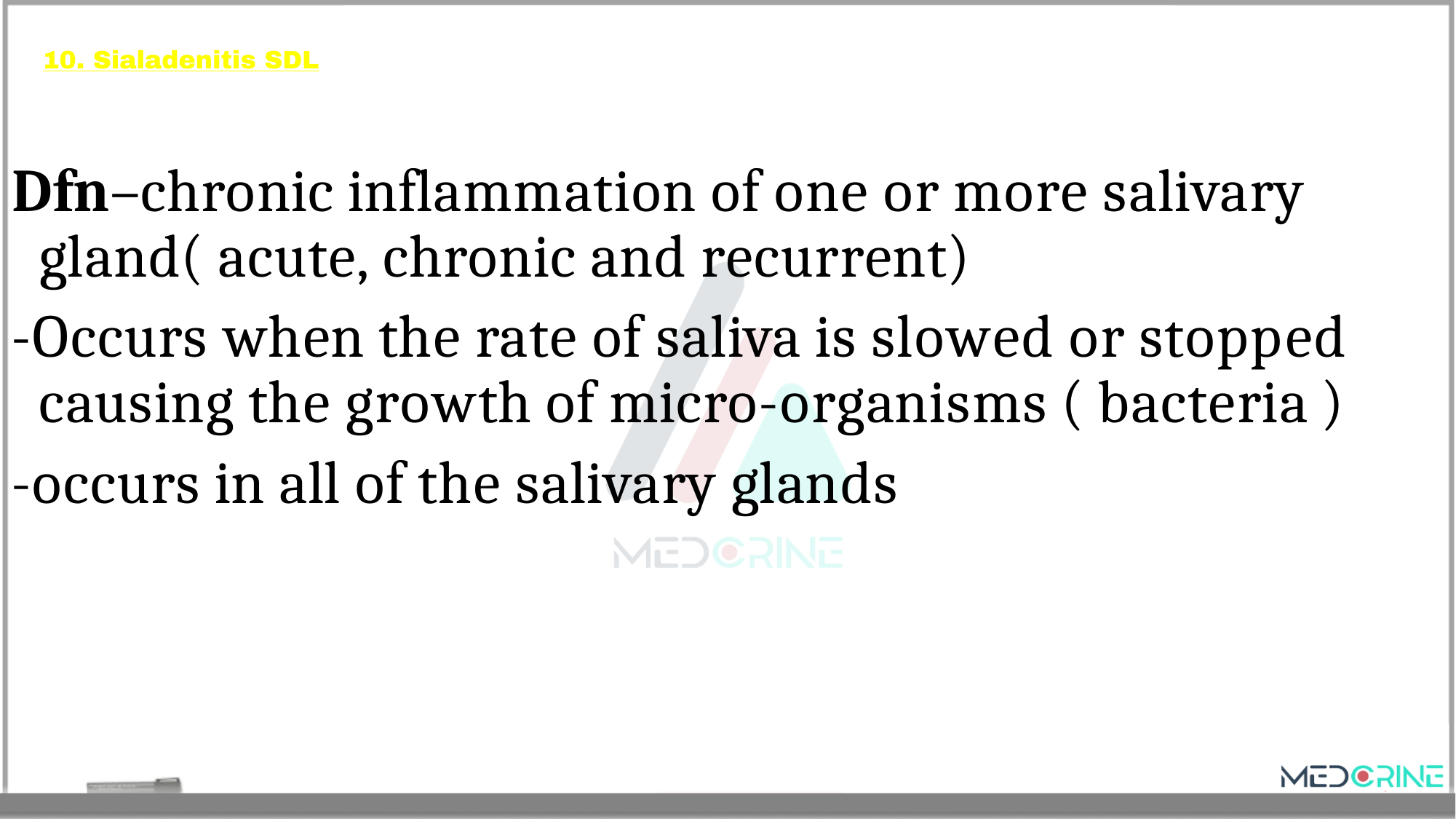

# 10. Sialadenitis SDL
Dfn–chronic inflammation of one or more salivary gland( acute, chronic and recurrent)
-Occurs when the rate of saliva is slowed or stopped causing the growth of micro-organisms ( bacteria )
-occurs in all of the salivary glands